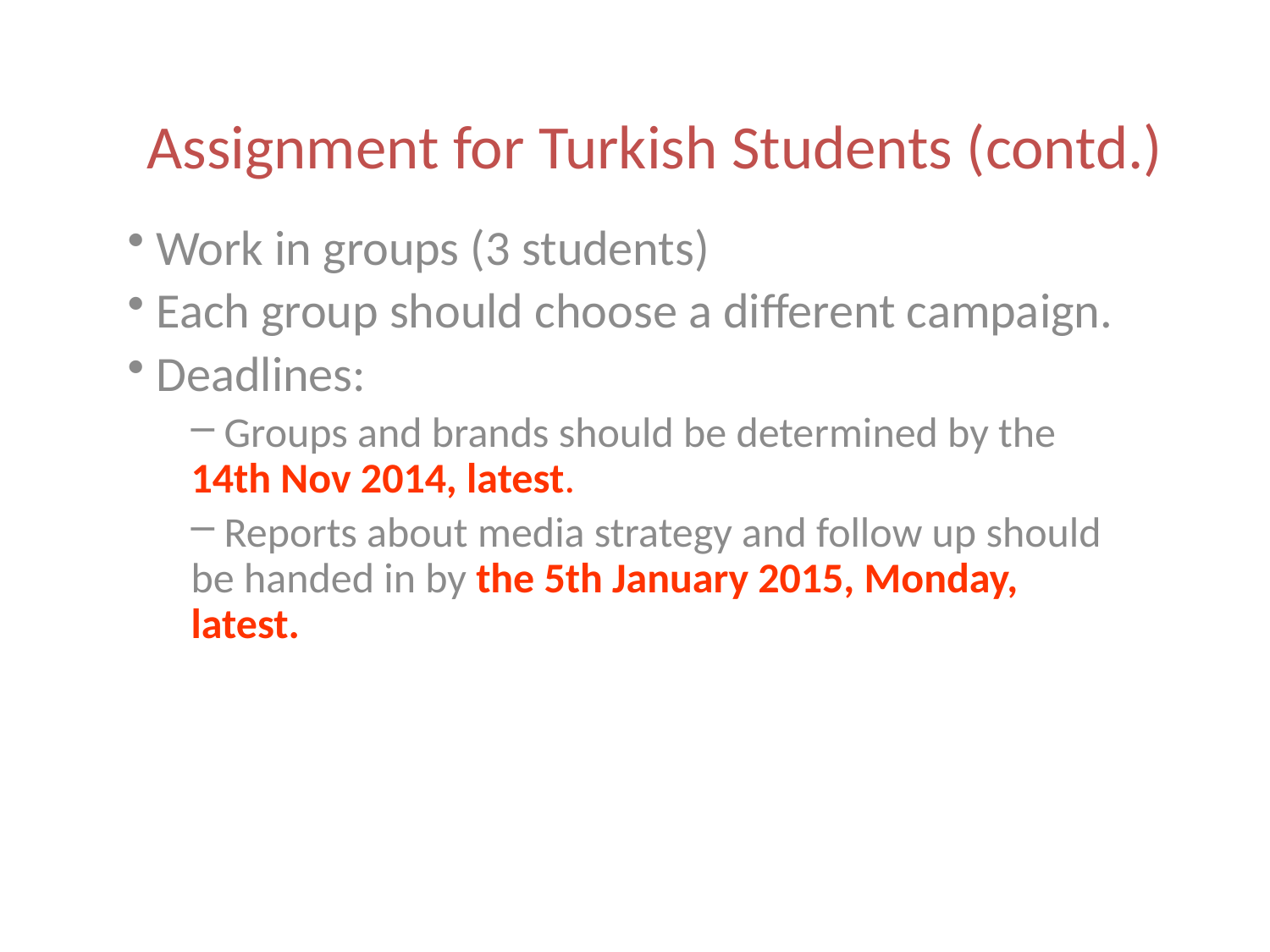

Assignment for Turkish Students (contd.)
 Work in groups (3 students)
 Each group should choose a different campaign.
 Deadlines:
 Groups and brands should be determined by the 14th Nov 2014, latest.
 Reports about media strategy and follow up should be handed in by the 5th January 2015, Monday, latest.